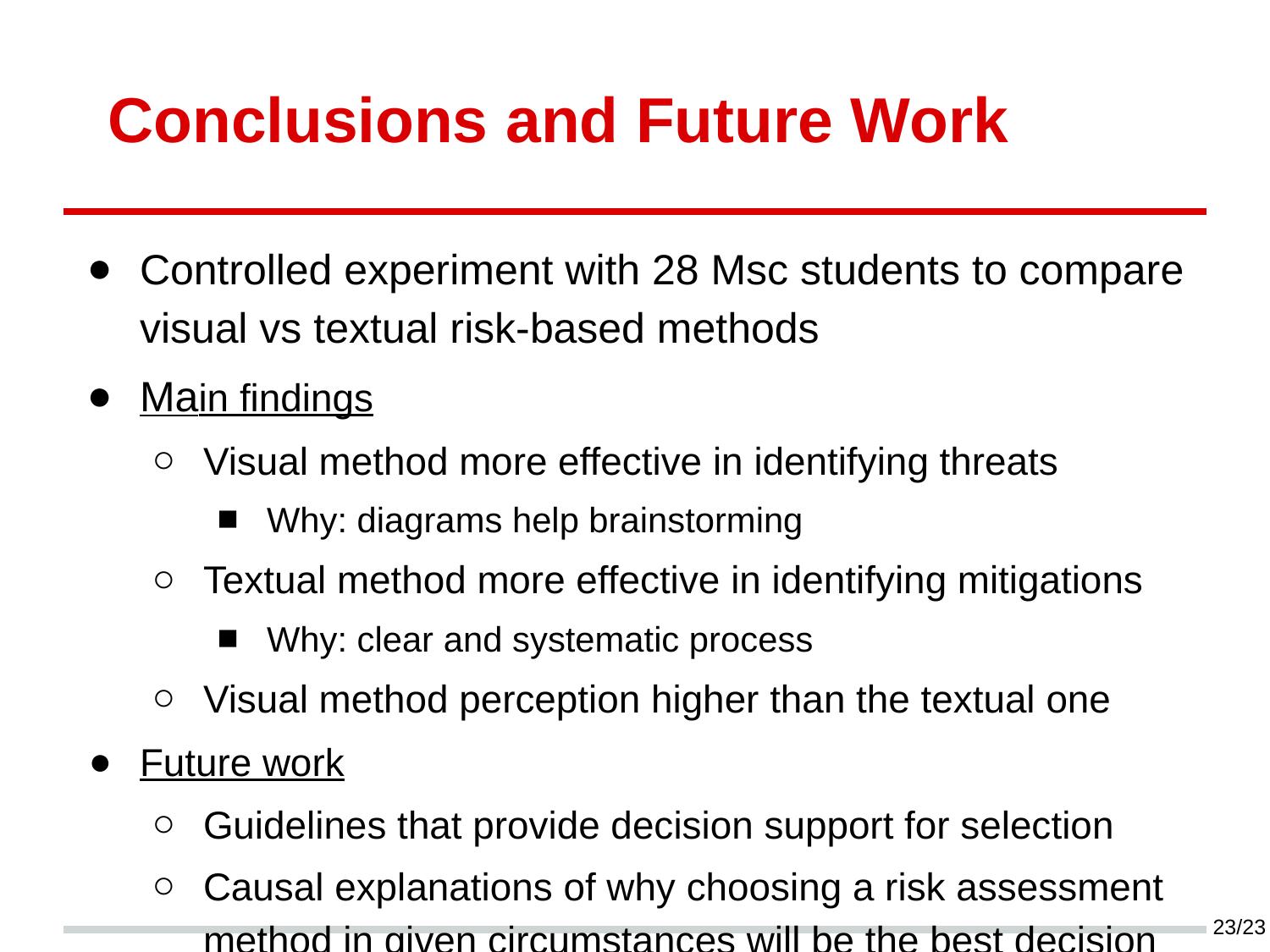

# Conclusions and Future Work
Controlled experiment with 28 Msc students to compare visual vs textual risk-based methods
Main findings
Visual method more effective in identifying threats
Why: diagrams help brainstorming
Textual method more effective in identifying mitigations
Why: clear and systematic process
Visual method perception higher than the textual one
Future work
Guidelines that provide decision support for selection
Causal explanations of why choosing a risk assessment method in given circumstances will be the best decision

23/23